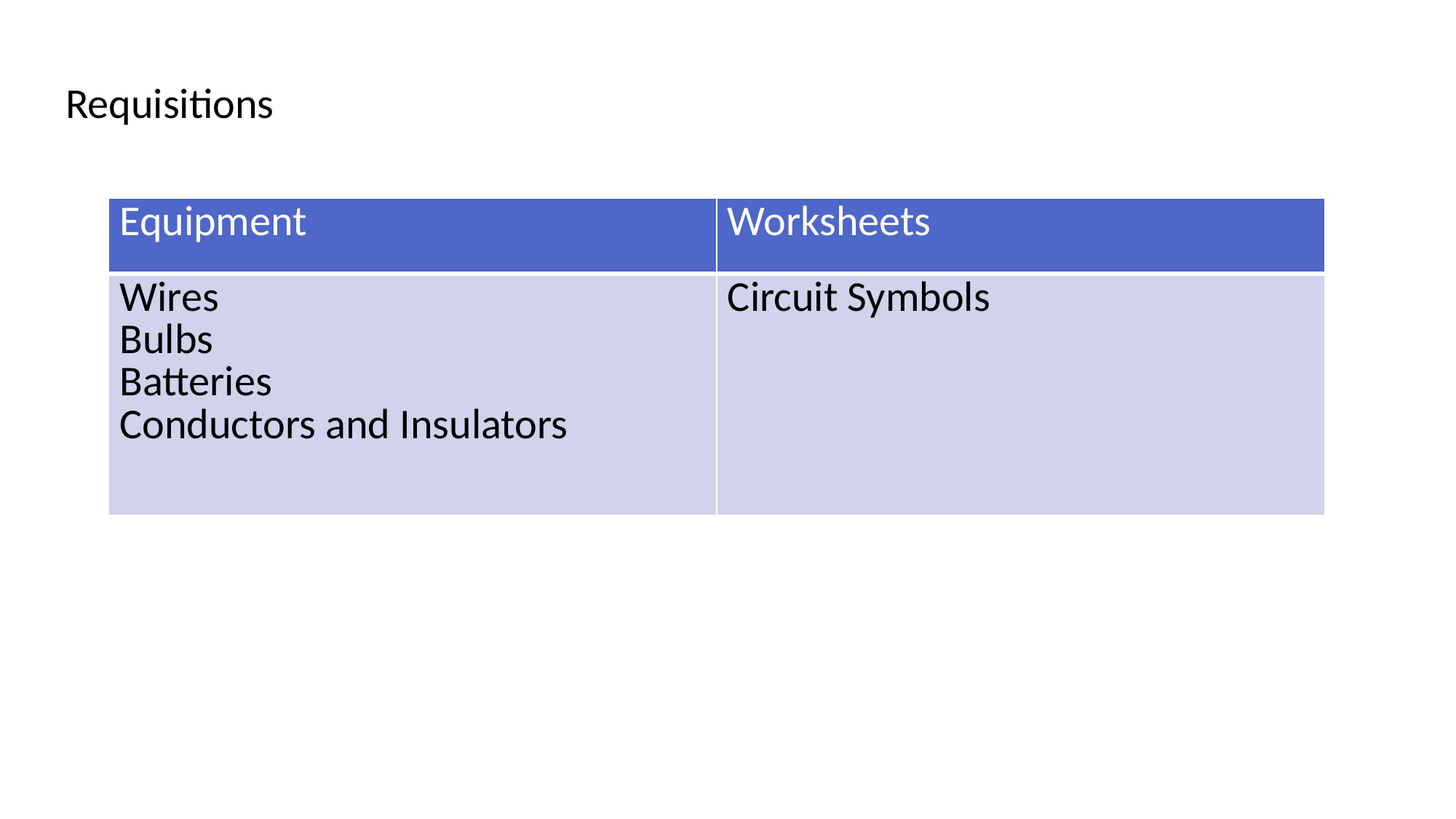

Requisitions
| Equipment | Worksheets |
| --- | --- |
| Wires Bulbs Batteries Conductors and Insulators | Circuit Symbols |